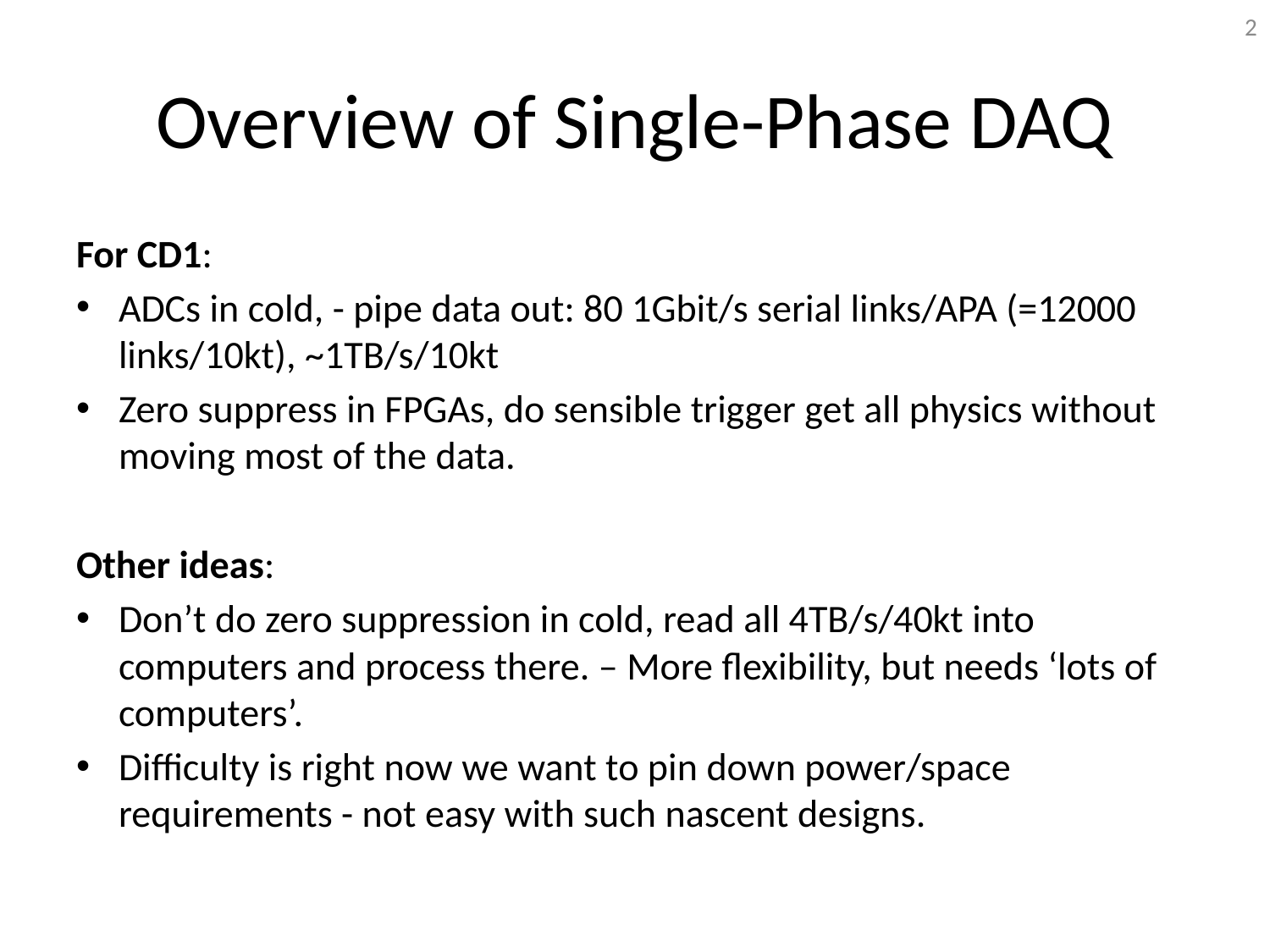

2
# Overview of Single-Phase DAQ
For CD1:
ADCs in cold, - pipe data out: 80 1Gbit/s serial links/APA (=12000 links/10kt), ~1TB/s/10kt
Zero suppress in FPGAs, do sensible trigger get all physics without moving most of the data.

Other ideas:
Don’t do zero suppression in cold, read all 4TB/s/40kt into computers and process there. – More flexibility, but needs ‘lots of computers’.
Difficulty is right now we want to pin down power/space requirements - not easy with such nascent designs.